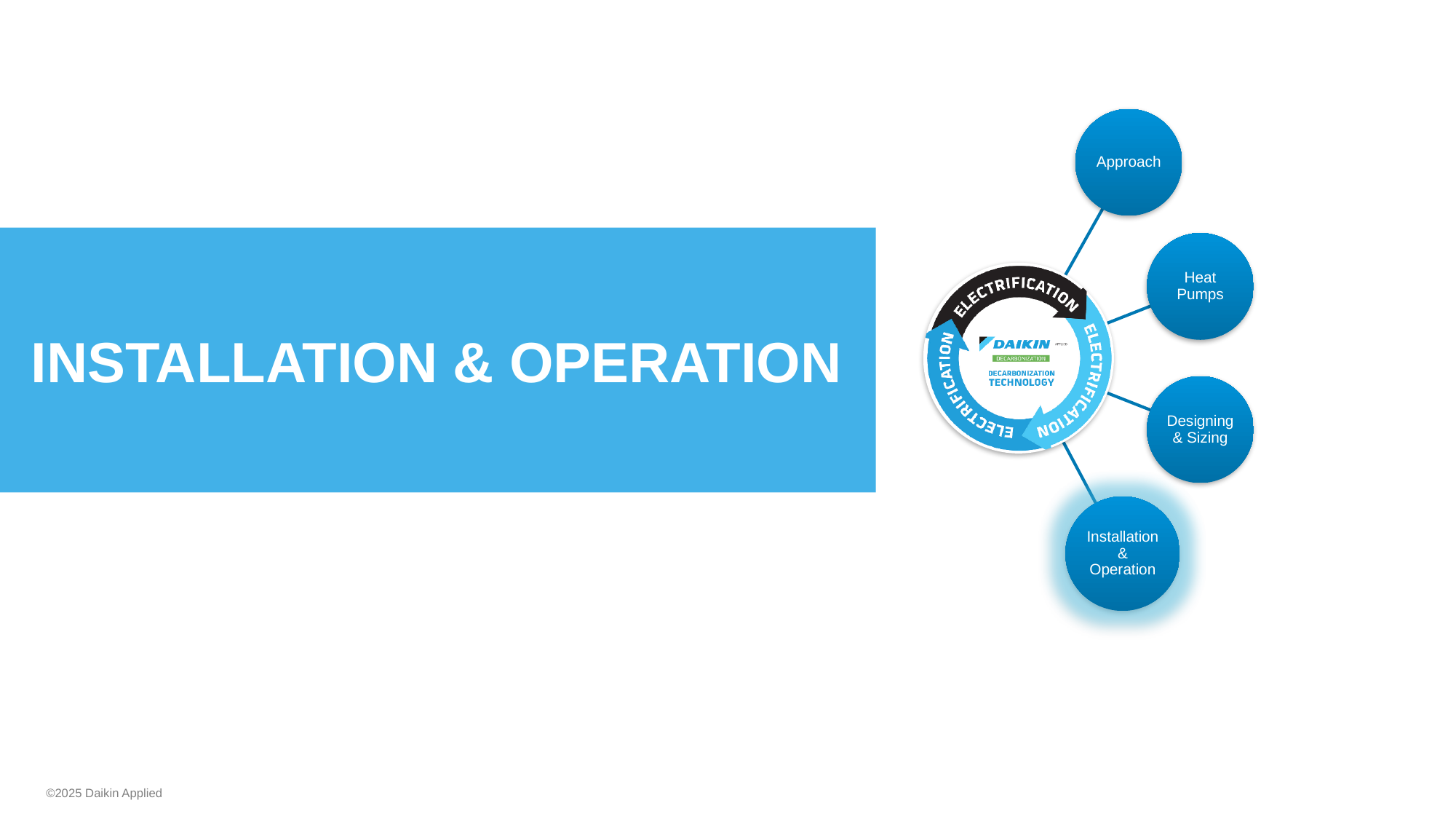

Approach
Heat Pumps
Designing & Sizing
Installation & Operation
# Installation & Operation
©2025 Daikin Applied